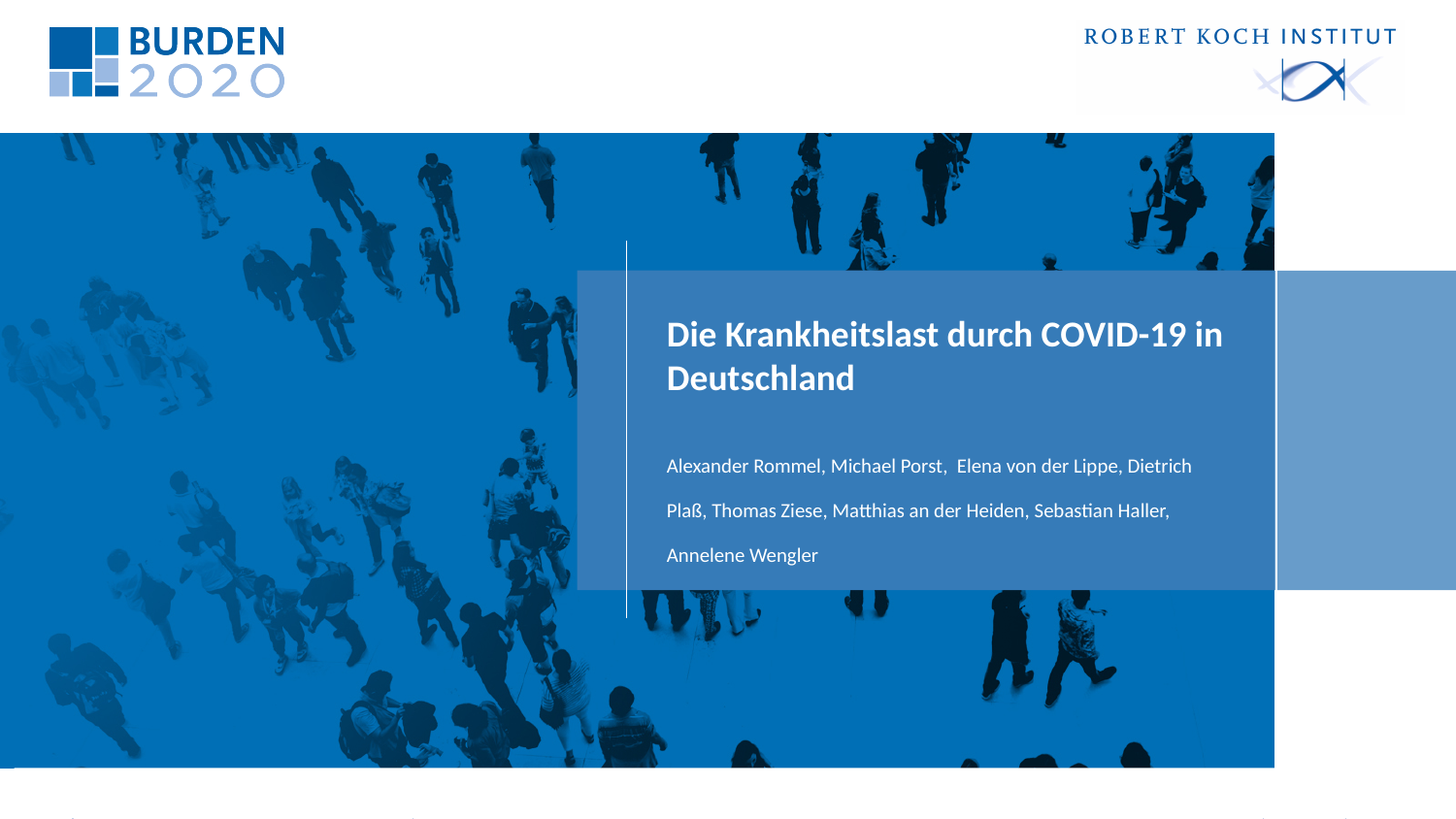

# Die Krankheitslast durch COVID-19 in Deutschland
Alexander Rommel, Michael Porst,  Elena von der Lippe, Dietrich Plaß, Thomas Ziese, Matthias an der Heiden, Sebastian Haller, Annelene Wengler